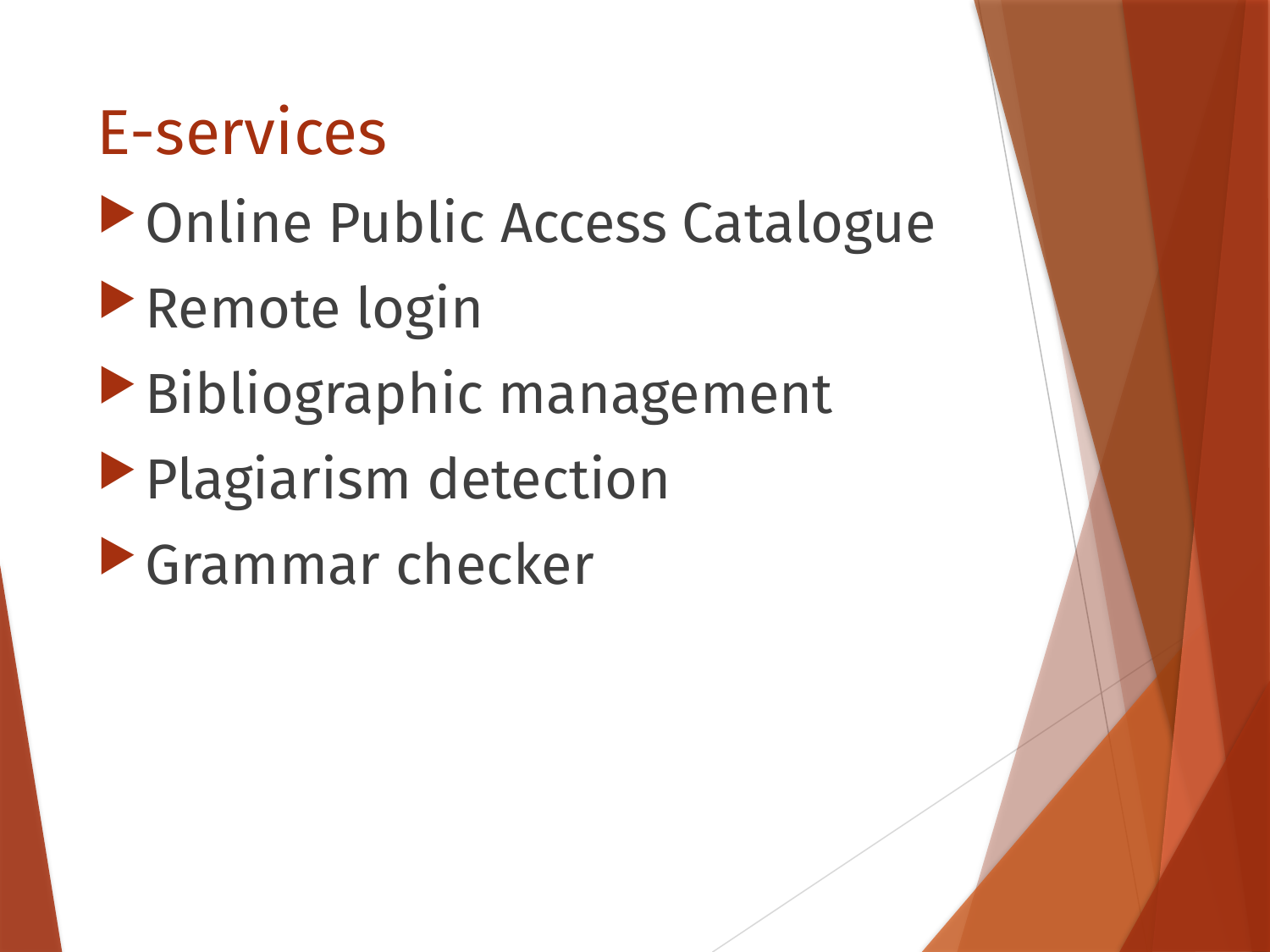

# E-services
Online Public Access Catalogue
Remote login
Bibliographic management
Plagiarism detection
Grammar checker